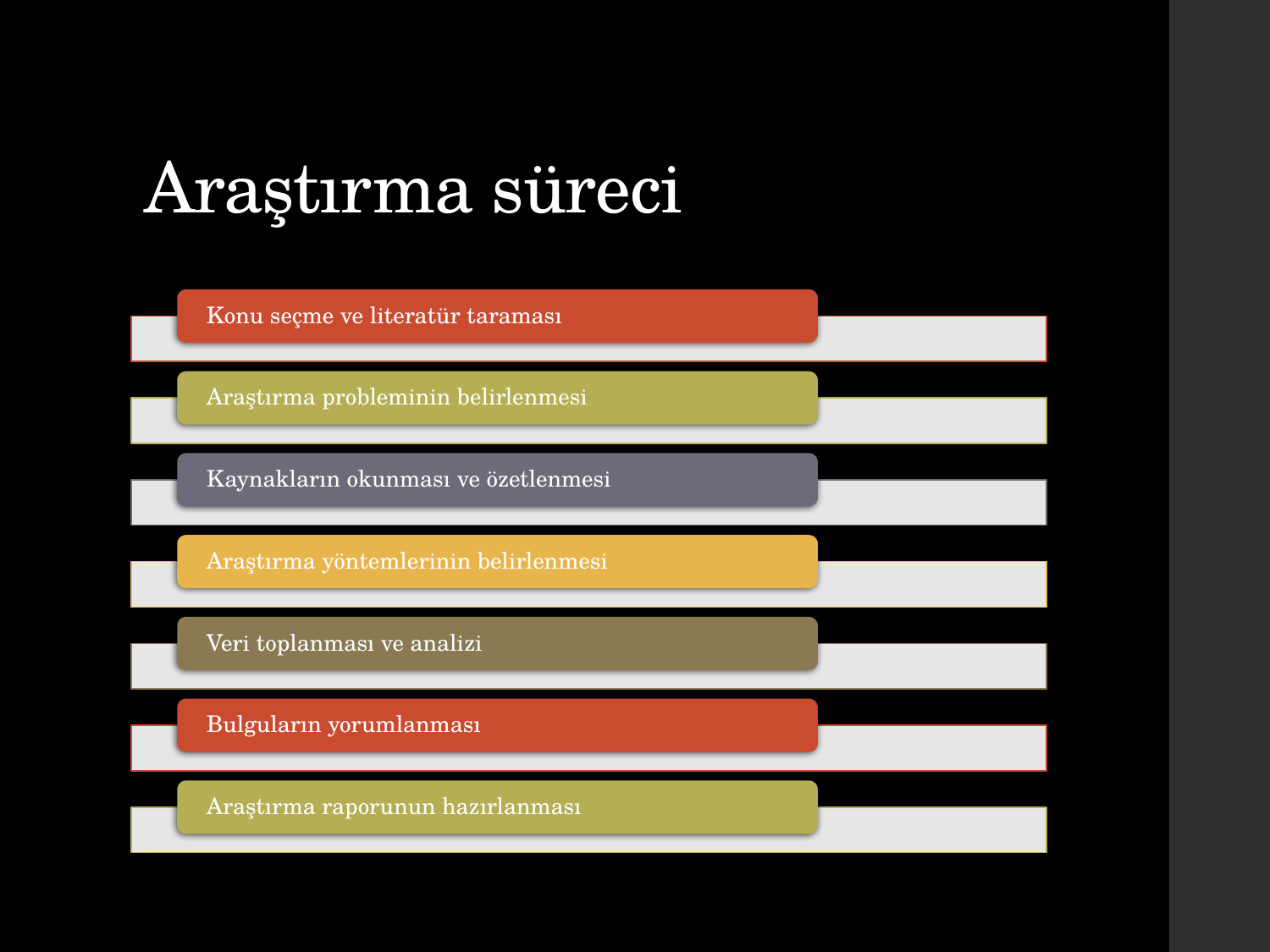

# Araştırma süreci
Konu seçme ve literatür taraması
Araştırma probleminin belirlenmesi
Kaynakların okunması ve özetlenmesi
Araştırma yöntemlerinin belirlenmesi
Veri toplanması ve analizi
Bulguların yorumlanması
Araştırma raporunun hazırlanması